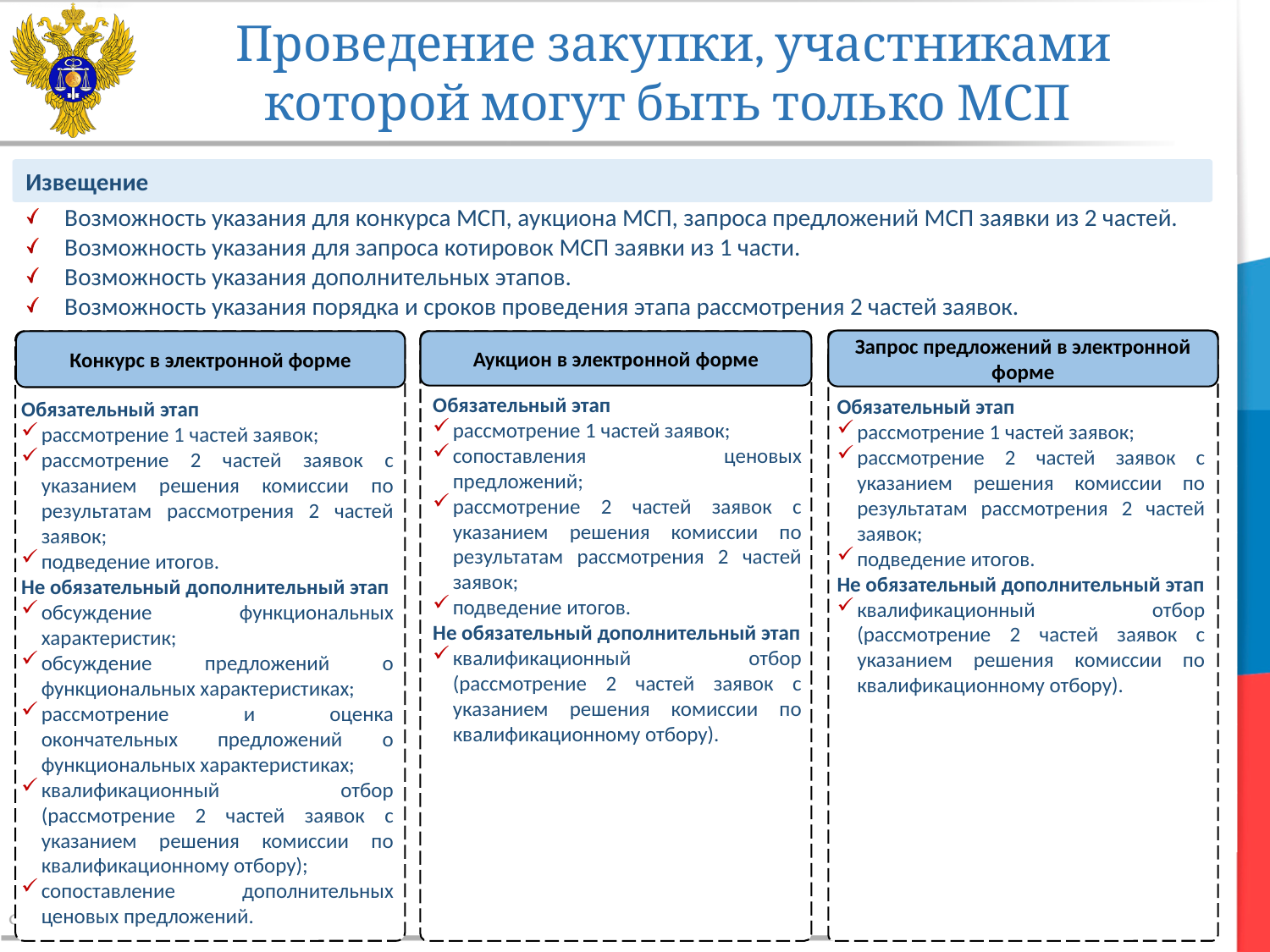

Проведение закупки, участниками которой могут быть только МСП
Извещение
Возможность указания для конкурса МСП, аукциона МСП, запроса предложений МСП заявки из 2 частей.
Возможность указания для запроса котировок МСП заявки из 1 части.
Возможность указания дополнительных этапов.
Возможность указания порядка и сроков проведения этапа рассмотрения 2 частей заявок.
Запрос предложений в электронной форме
Конкурс в электронной форме

Аукцион в электронной форме

Обязательный этап
рассмотрение 1 частей заявок;
сопоставления ценовых предложений;
рассмотрение 2 частей заявок с указанием решения комиссии по результатам рассмотрения 2 частей заявок;
подведение итогов.
Не обязательный дополнительный этап
квалификационный отбор (рассмотрение 2 частей заявок с указанием решения комиссии по квалификационному отбору).
Обязательный этап
рассмотрение 1 частей заявок;
рассмотрение 2 частей заявок с указанием решения комиссии по результатам рассмотрения 2 частей заявок;
подведение итогов.
Не обязательный дополнительный этап
квалификационный отбор (рассмотрение 2 частей заявок с указанием решения комиссии по квалификационному отбору).
Обязательный этап
рассмотрение 1 частей заявок;
рассмотрение 2 частей заявок с указанием решения комиссии по результатам рассмотрения 2 частей заявок;
подведение итогов.
Не обязательный дополнительный этап
обсуждение функциональных характеристик;
обсуждение предложений о функциональных характеристиках;
рассмотрение и оценка окончательных предложений о функциональных характеристиках;
квалификационный отбор (рассмотрение 2 частей заявок с указанием решения комиссии по квалификационному отбору);
сопоставление дополнительных ценовых предложений.